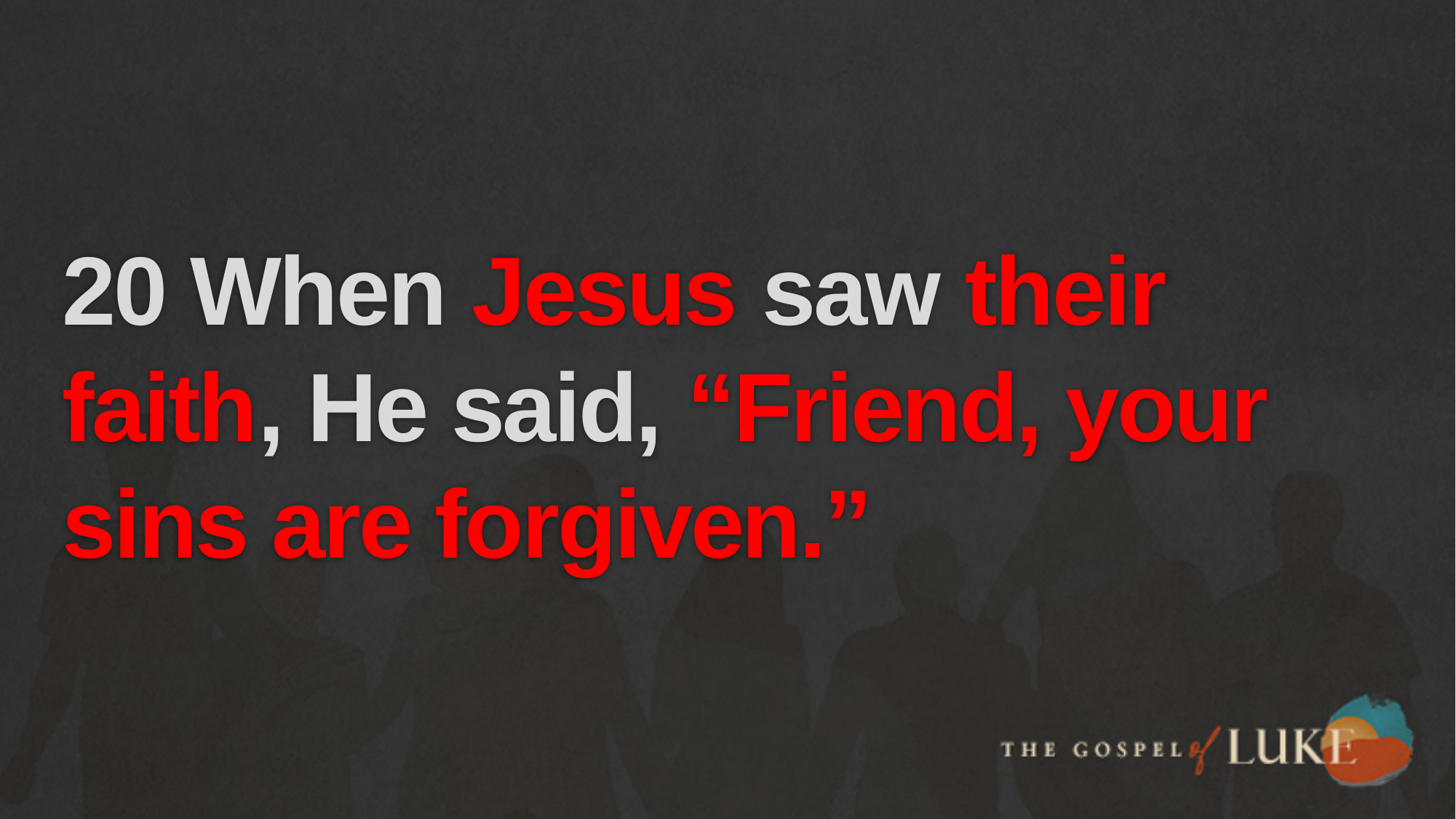

# 20 When Jesus saw their faith, He said, “Friend, your sins are forgiven.”